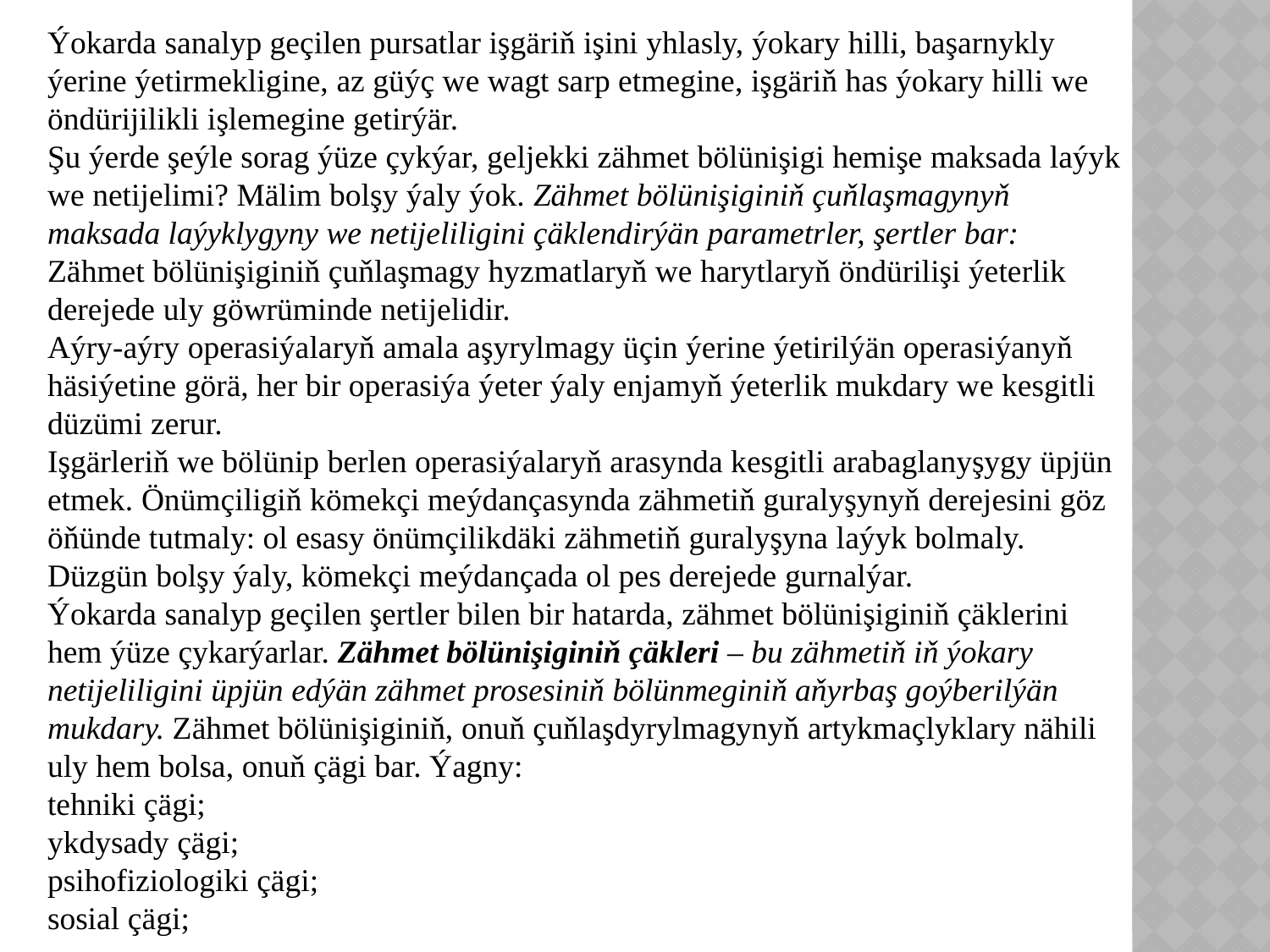

Ýokarda sanalyp geçilen pursatlar işgäriň işini yhlasly, ýokary hilli, başarnykly ýerine ýetirmekligine, az güýç we wagt sarp etmegine, işgäriň has ýokary hilli we öndürijilikli işlemegine getirýär.
Şu ýerde şeýle sorag ýüze çykýar, geljekki zähmet bölünişigi hemişe maksada laýyk we netijelimi? Mälim bolşy ýaly ýok. Zähmet bölünişiginiň çuňlaşmagynyň maksada laýyklygyny we netijeliligini çäklendirýän parametrler, şertler bar:
Zähmet bölünişiginiň çuňlaşmagy hyzmatlaryň we harytlaryň öndürilişi ýeterlik derejede uly göwrüminde netijelidir.
Aýry-aýry operasiýalaryň amala aşyrylmagy üçin ýerine ýetirilýän operasiýanyň häsiýetine görä, her bir operasiýa ýeter ýaly enjamyň ýeterlik mukdary we kesgitli düzümi zerur.
Işgärleriň we bölünip berlen operasiýalaryň arasynda kesgitli arabaglanyşygy üpjün etmek. Önümçiligiň kömekçi meýdançasynda zähmetiň guralyşynyň derejesini göz öňünde tutmaly: ol esasy önümçilikdäki zähmetiň guralyşyna laýyk bolmaly. Düzgün bolşy ýaly, kömekçi meýdançada ol pes derejede gurnalýar.
Ýokarda sanalyp geçilen şertler bilen bir hatarda, zähmet bölünişiginiň çäklerini hem ýüze çykarýarlar. Zähmet bölünişiginiň çäkleri – bu zähmetiň iň ýokary netijeliligini üpjün edýän zähmet prosesiniň bölünmeginiň aňyrbaş goýberilýän mukdary. Zähmet bölünişiginiň, onuň çuňlaşdyrylmagynyň artykmaçlyklary nähili uly hem bolsa, onuň çägi bar. Ýagny:
tehniki çägi;
ykdysady çägi;
psihofiziologiki çägi;
sosial çägi;